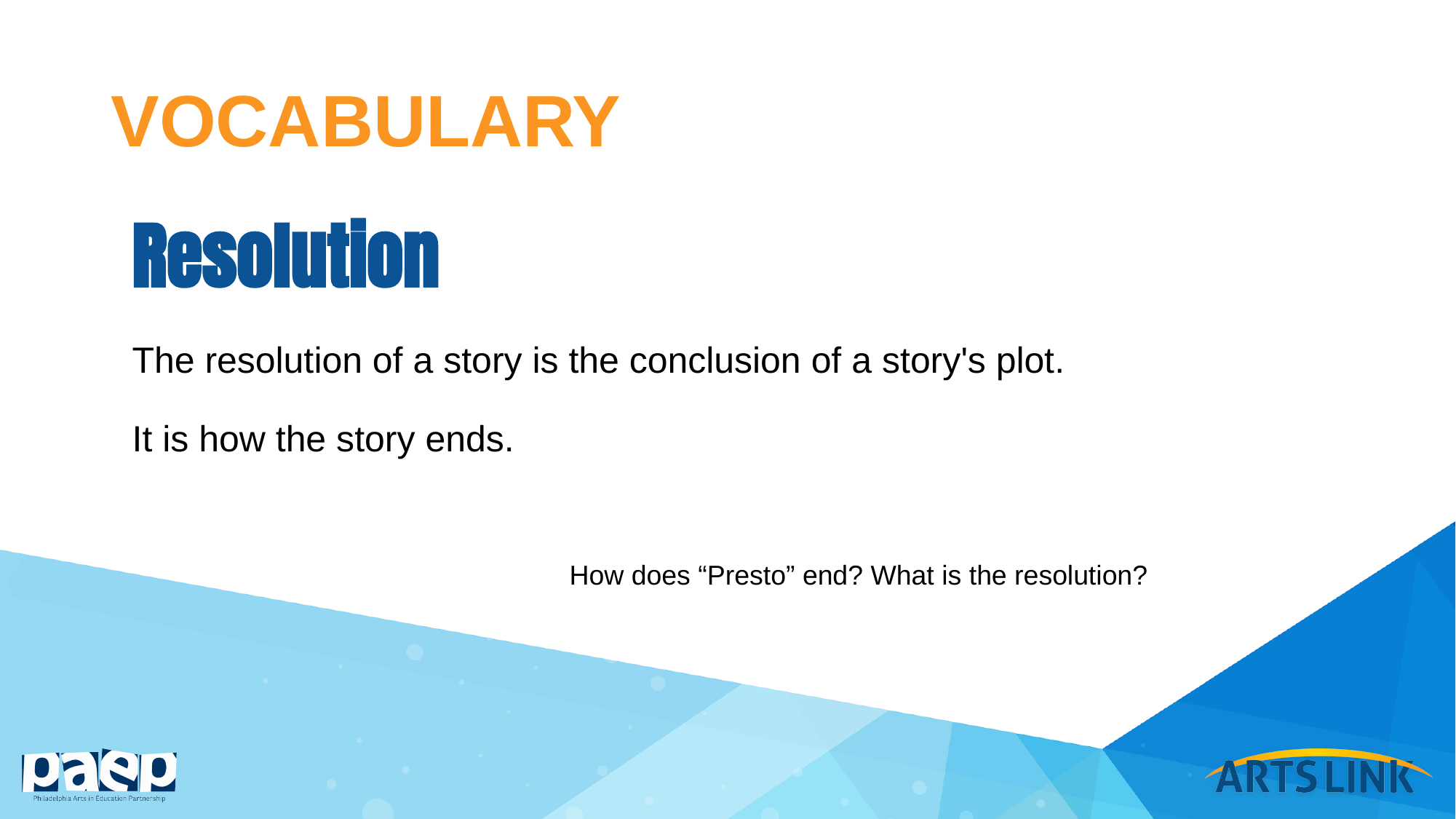

# VOCABULARY
Resolution

The resolution of a story is the conclusion of a story's plot.

It is how the story ends.

How does “Presto” end? What is the resolution?